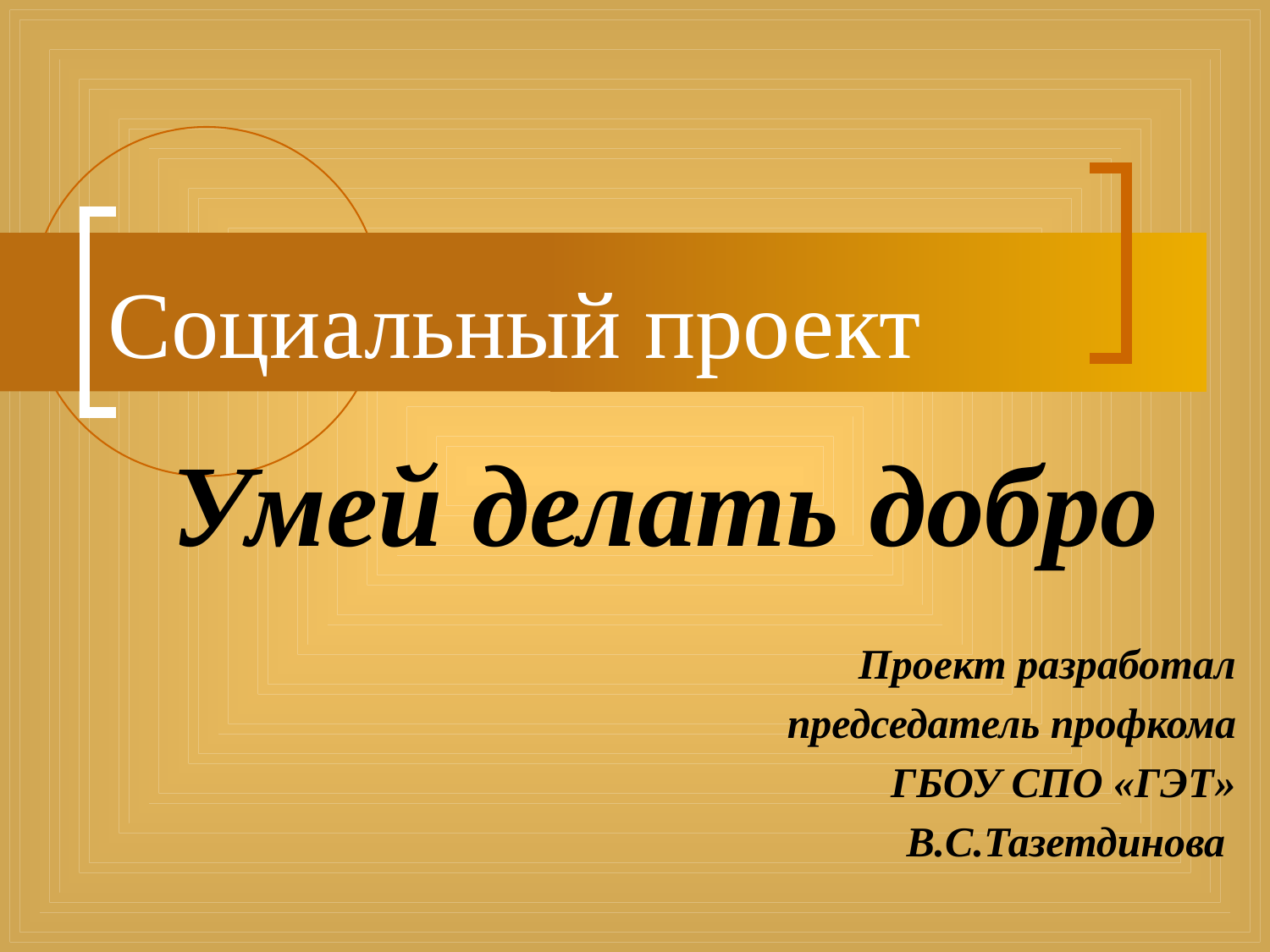

# Социальный проект
    Умей делать добро

Проект разработал
председатель профкома
ГБОУ СПО «ГЭТ»
В.С.Тазетдинова